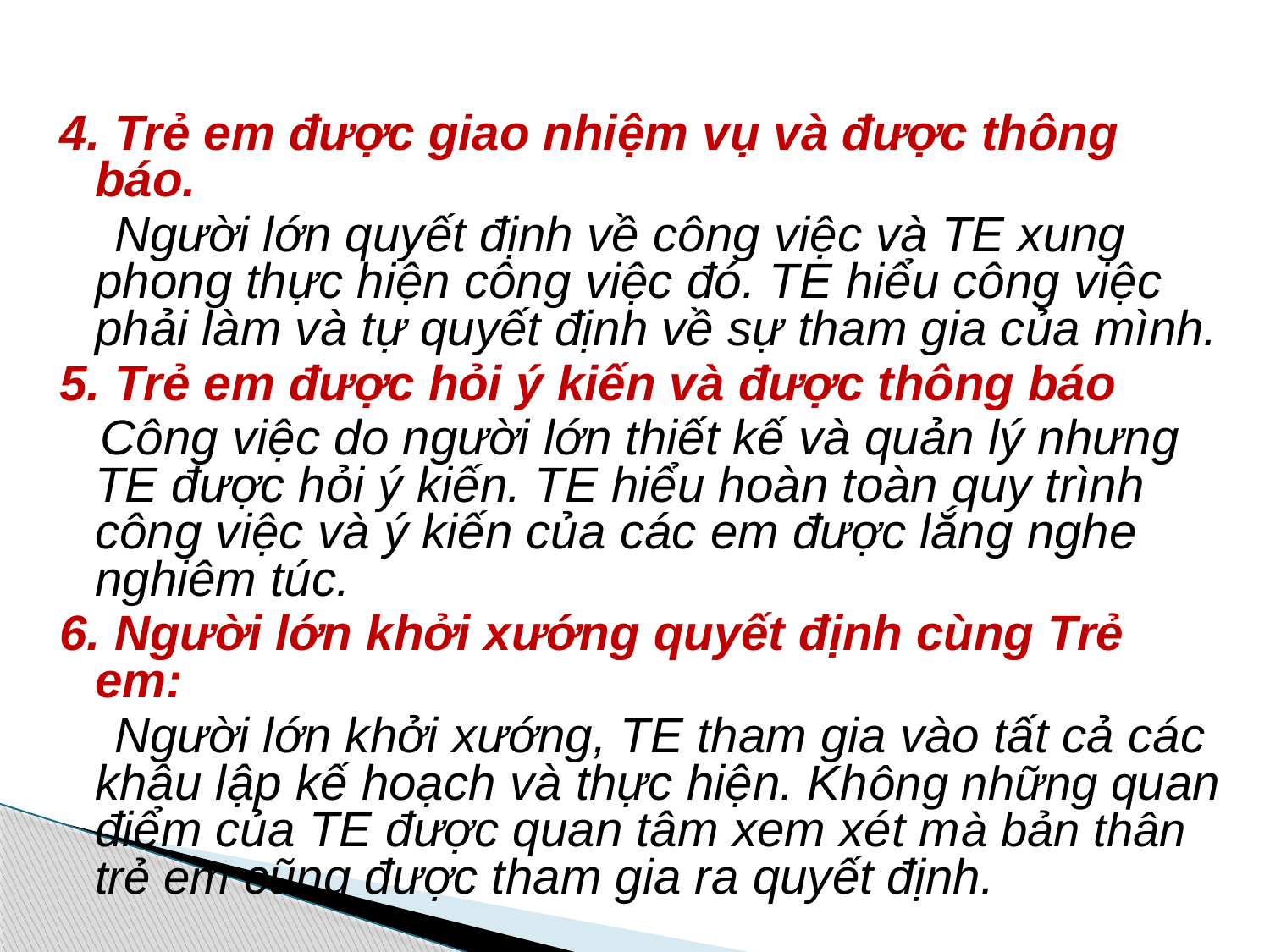

#
4. Trẻ em được giao nhiệm vụ và được thông báo.
    Người lớn quyết định về công việc và TE xung phong thực hiện công việc đó. TE hiểu công việc phải làm và tự quyết định về sự tham gia của mình.
5. Trẻ em được hỏi ý kiến và được thông báo
   Công việc do người lớn thiết kế và quản lý nhưng TE được hỏi ý kiến. TE hiểu hoàn toàn quy trình công việc và ý kiến của các em được lắng nghe nghiêm túc.
6. Người lớn khởi xướng quyết định cùng Trẻ em:
    Người lớn khởi xướng, TE tham gia vào tất cả các khâu lập kế hoạch và thực hiện. Không những quan điểm của TE được quan tâm xem xét mà bản thân trẻ em cũng được tham gia ra quyết định.